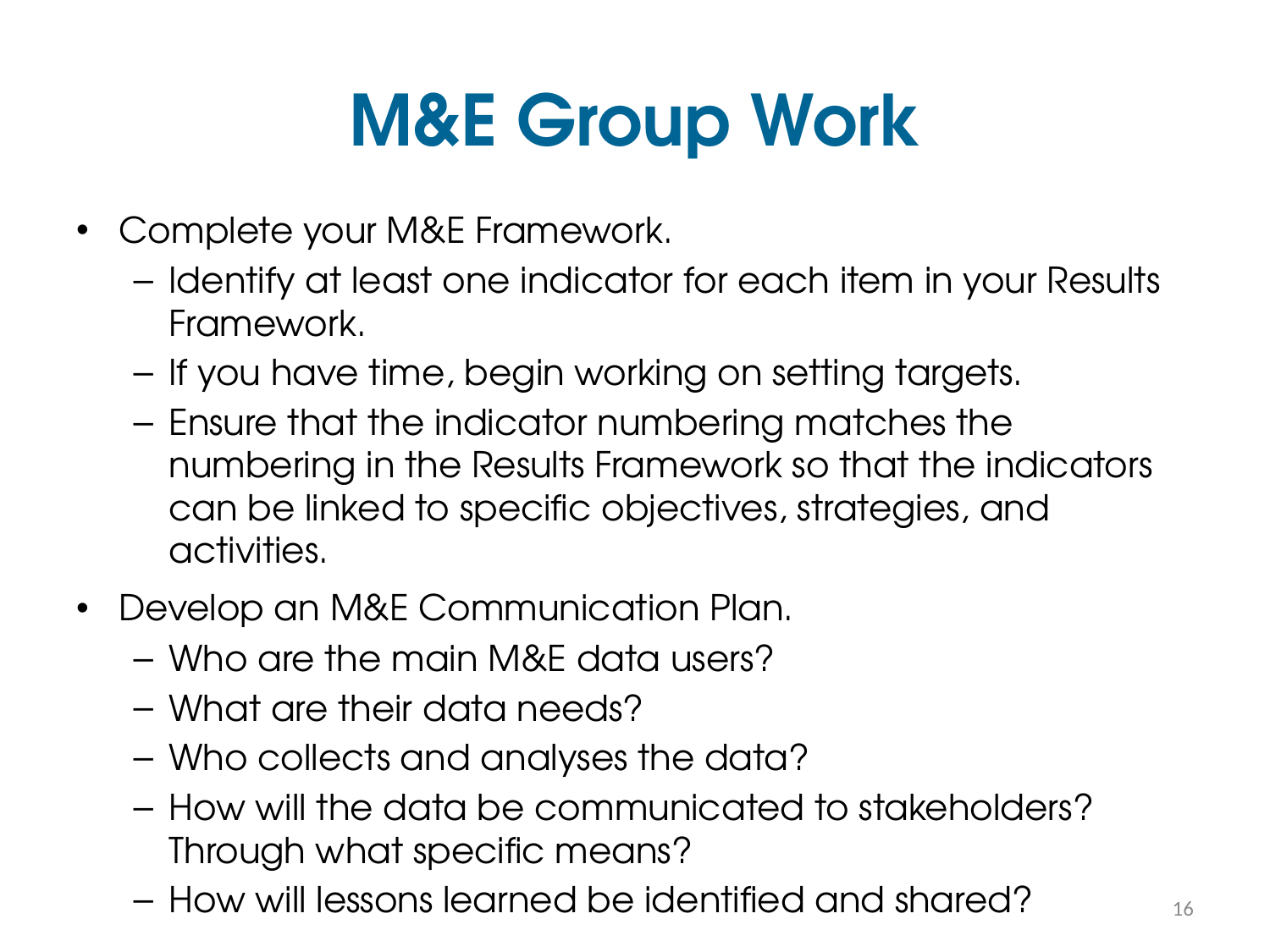

# M&E Group Work
Complete your M&E Framework.
Identify at least one indicator for each item in your Results Framework.
If you have time, begin working on setting targets.
Ensure that the indicator numbering matches the numbering in the Results Framework so that the indicators can be linked to specific objectives, strategies, and activities.
Develop an M&E Communication Plan.
Who are the main M&E data users?
What are their data needs?
Who collects and analyses the data?
How will the data be communicated to stakeholders? Through what specific means?
How will lessons learned be identified and shared?

16